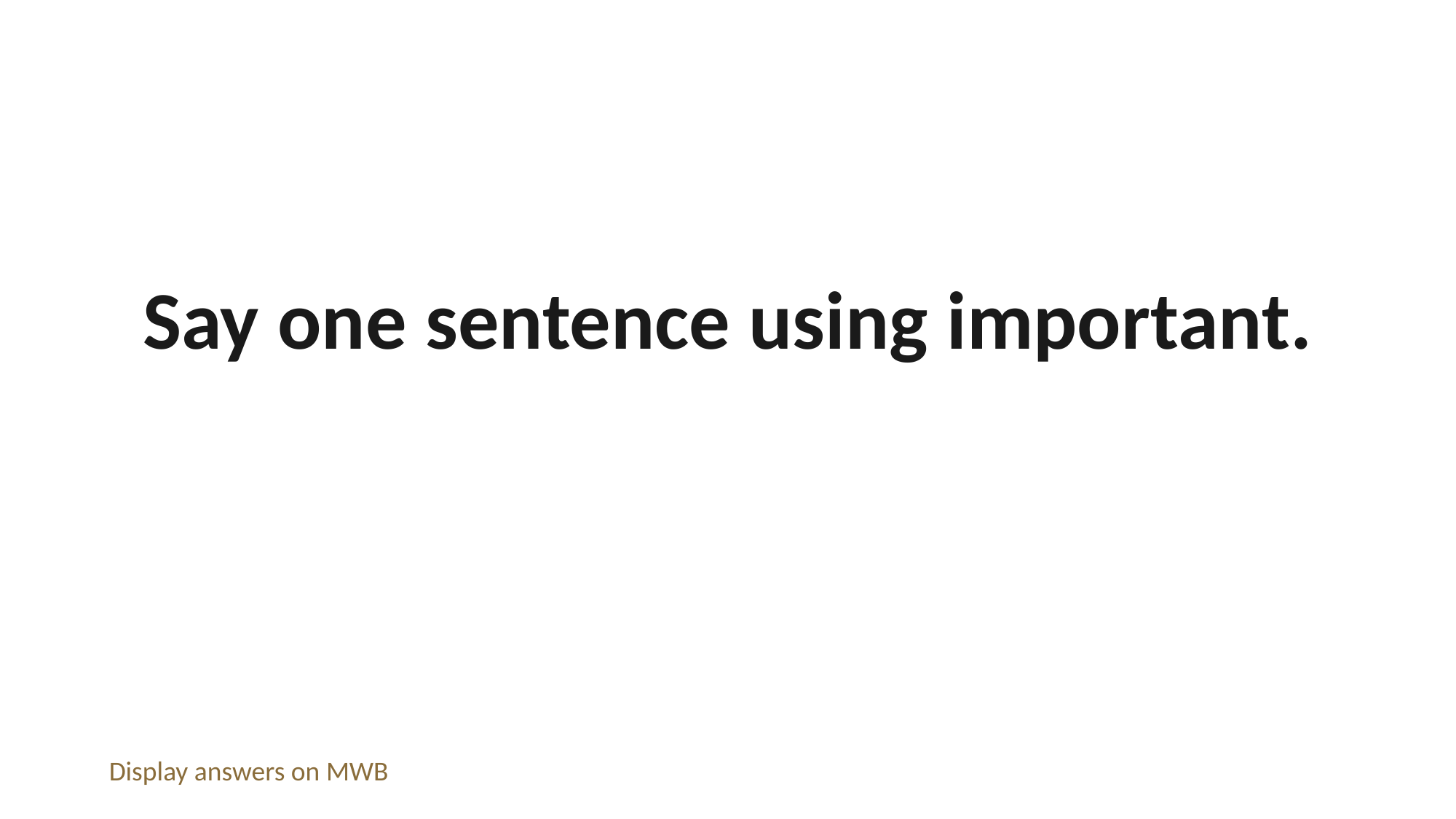

Say one sentence using important.
Display answers on MWB